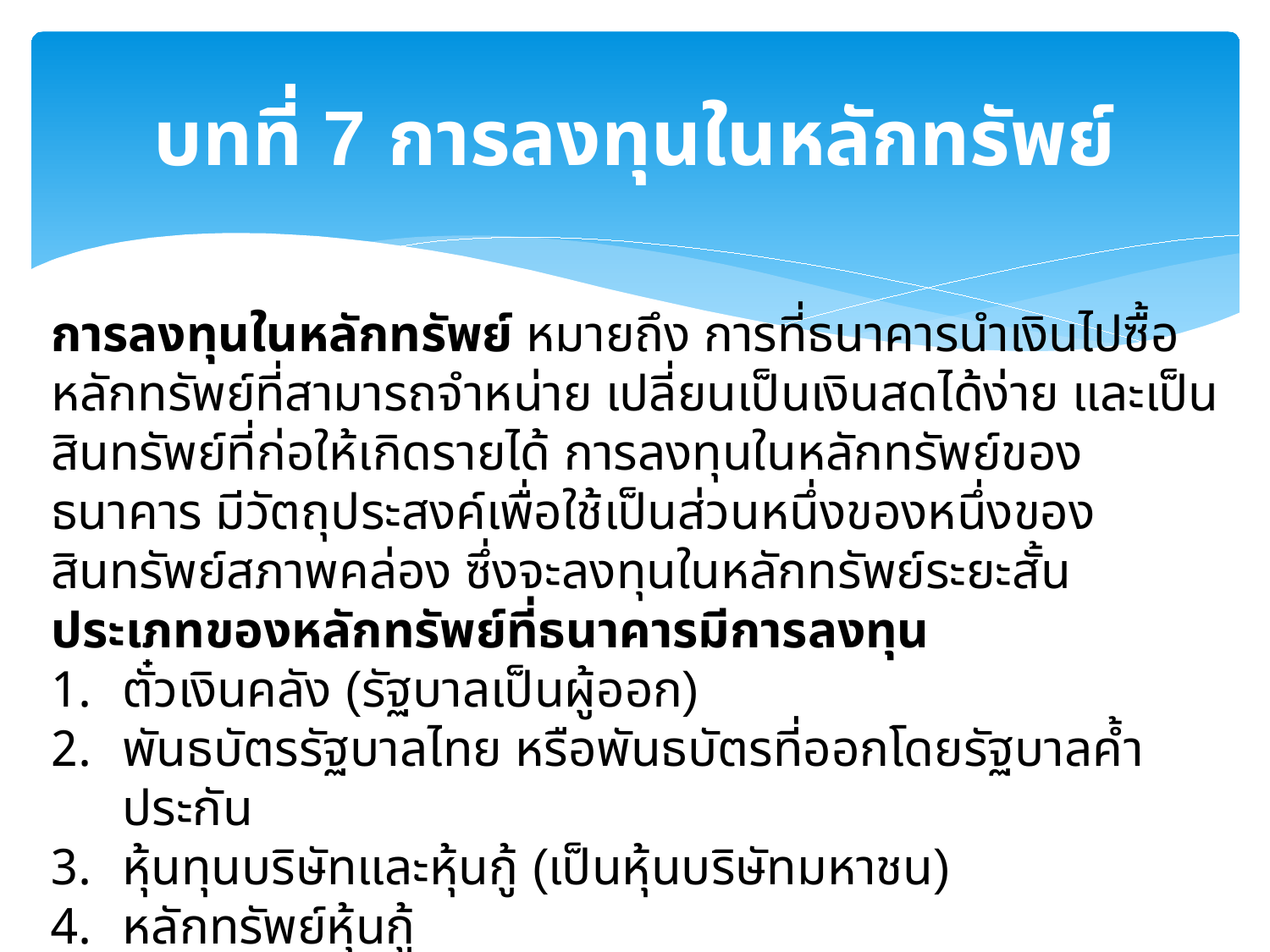

# บทที่ 7 การลงทุนในหลักทรัพย์
การลงทุนในหลักทรัพย์ หมายถึง การที่ธนาคารนำเงินไปซื้อหลักทรัพย์ที่สามารถจำหน่าย เปลี่ยนเป็นเงินสดได้ง่าย และเป็นสินทรัพย์ที่ก่อให้เกิดรายได้ การลงทุนในหลักทรัพย์ของธนาคาร มีวัตถุประสงค์เพื่อใช้เป็นส่วนหนึ่งของหนึ่งของสินทรัพย์สภาพคล่อง ซึ่งจะลงทุนในหลักทรัพย์ระยะสั้น
ประเภทของหลักทรัพย์ที่ธนาคารมีการลงทุน
ตั๋วเงินคลัง (รัฐบาลเป็นผู้ออก)
พันธบัตรรัฐบาลไทย หรือพันธบัตรที่ออกโดยรัฐบาลค้ำประกัน
หุ้นทุนบริษัทและหุ้นกู้ (เป็นหุ้นบริษัทมหาชน)
หลักทรัพย์หุ้นกู้